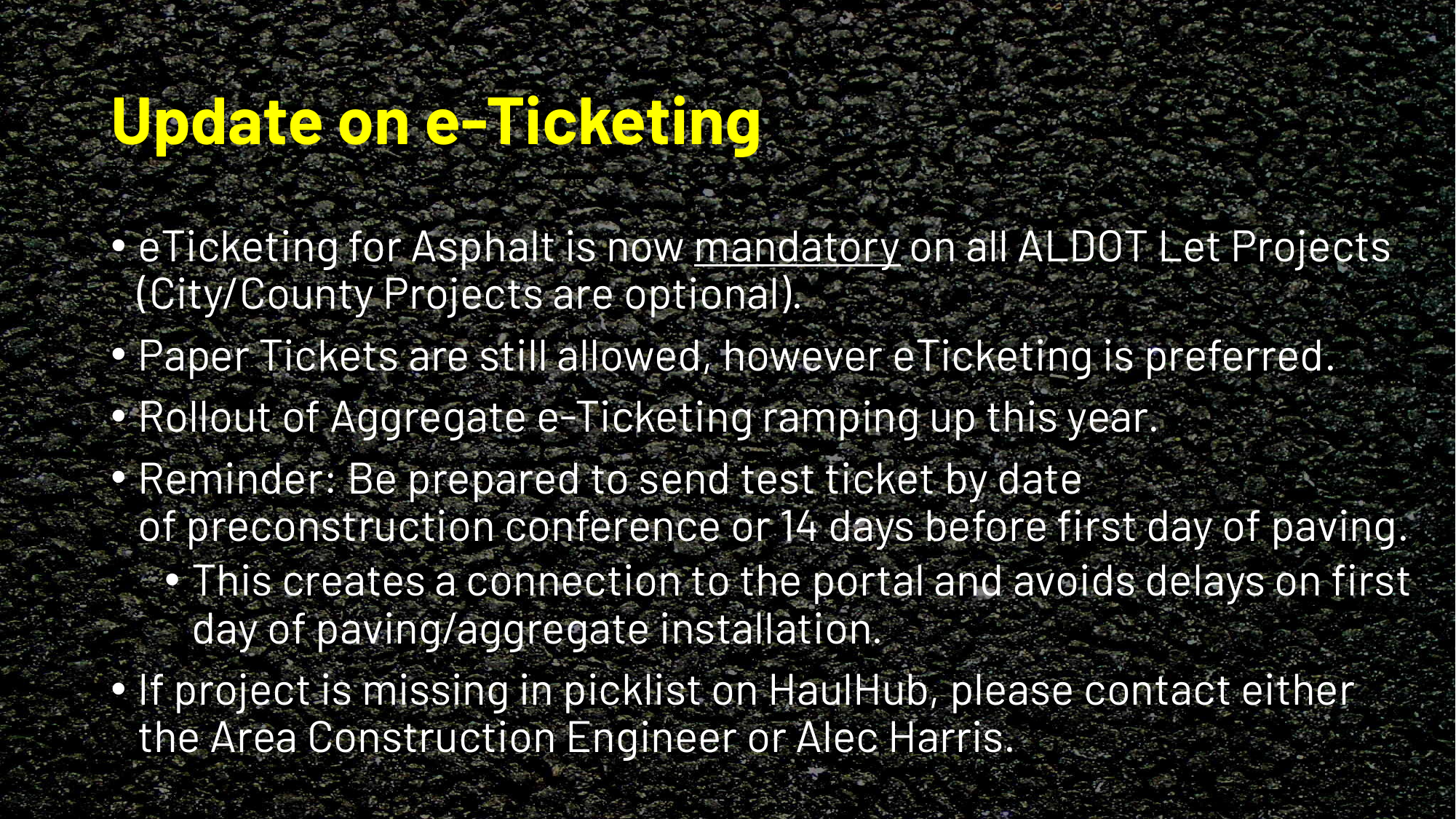

# Update on e-Ticketing
eTicketing for Asphalt is now mandatory on all ALDOT Let Projects (City/County Projects are optional).
Paper Tickets are still allowed, however eTicketing is preferred.
Rollout of Aggregate e-Ticketing ramping up this year.
Reminder: Be prepared to send test ticket by date of preconstruction conference or 14 days before first day of paving.
This creates a connection to the portal and avoids delays on first day of paving/aggregate installation.
If project is missing in picklist on HaulHub, please contact either the Area Construction Engineer or Alec Harris.